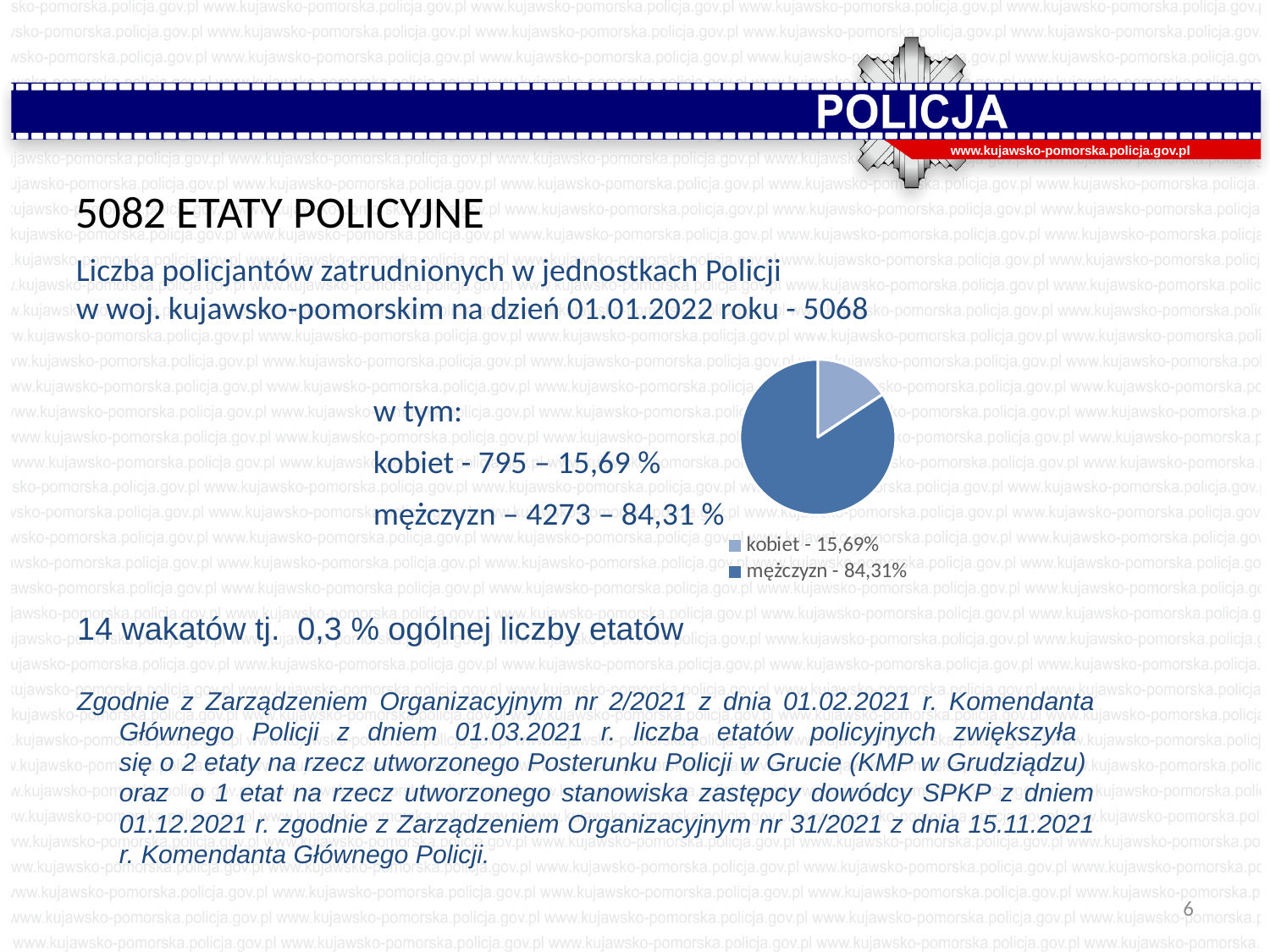

www.kujawsko-pomorska.policja.gov.pl
5082 ETATY POLICYJNE
Liczba policjantów zatrudnionych w jednostkach Policji
w woj. kujawsko-pomorskim na dzień 01.01.2022 roku - 5068

			w tym:
			kobiet - 795 – 15,69 %
			mężczyzn – 4273 – 84,31 %

14 wakatów tj.  0,3 % ogólnej liczby etatów

Zgodnie z Zarządzeniem Organizacyjnym nr 2/2021 z dnia 01.02.2021 r. Komendanta Głównego Policji z dniem 01.03.2021 r. liczba etatów policyjnych zwiększyła
się o 2 etaty na rzecz utworzonego Posterunku Policji w Grucie (KMP w Grudziądzu)
oraz  o 1 etat na rzecz utworzonego stanowiska zastępcy dowódcy SPKP z dniem 01.12.2021 r. zgodnie z Zarządzeniem Organizacyjnym nr 31/2021 z dnia 15.11.2021 r. Komendanta Głównego Policji.

### Chart: .

| Category | . |
|---|---|
| kobiet - 15,69% | 795.0 |
| mężczyzn - 84,31% | 4273.0 |
6